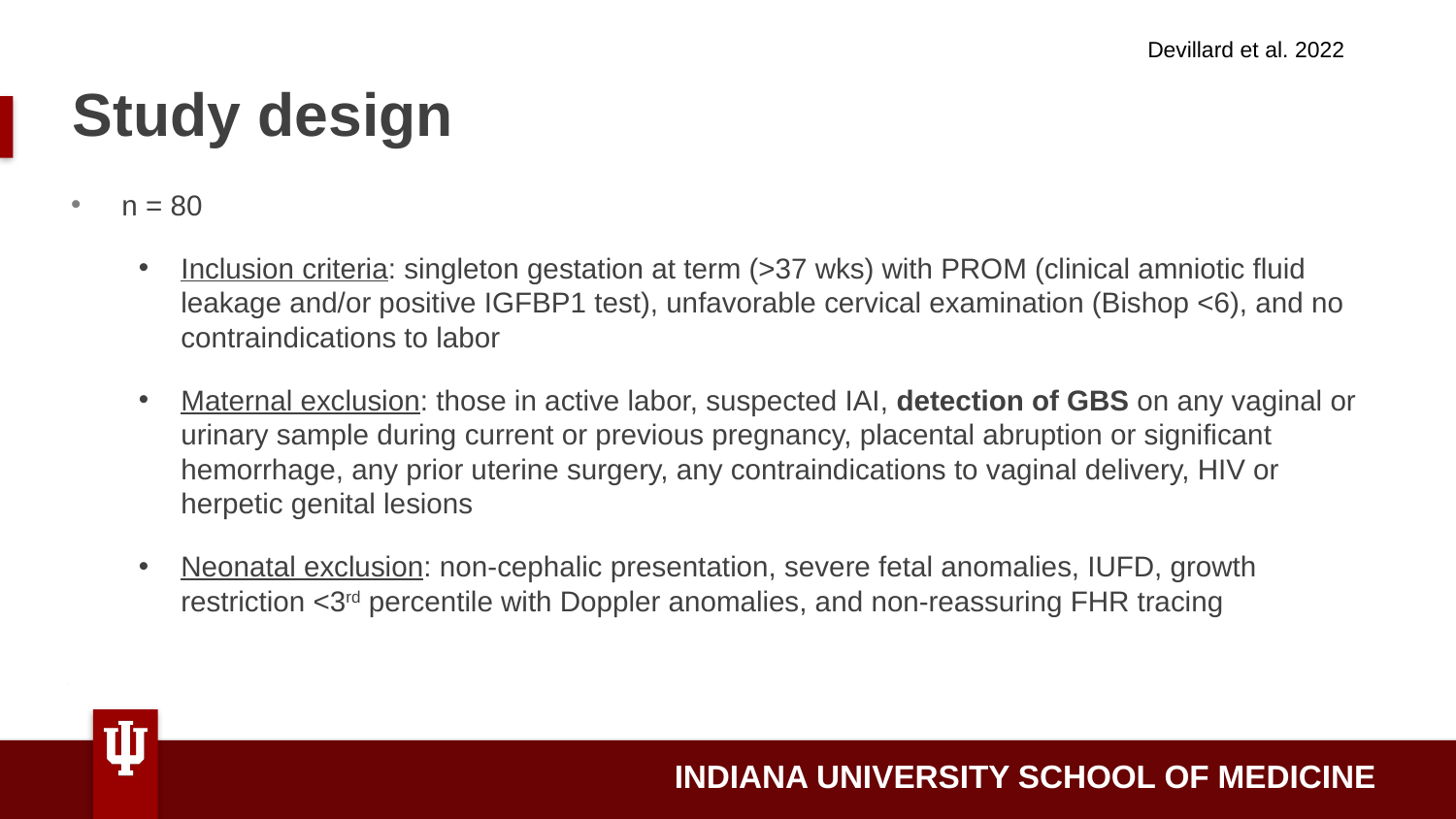

Devillard et al. 2022
# Study design
n = 80
Inclusion criteria: singleton gestation at term (>37 wks) with PROM (clinical amniotic fluid leakage and/or positive IGFBP1 test), unfavorable cervical examination (Bishop <6), and no contraindications to labor
Maternal exclusion: those in active labor, suspected IAI, detection of GBS on any vaginal or urinary sample during current or previous pregnancy, placental abruption or significant hemorrhage, any prior uterine surgery, any contraindications to vaginal delivery, HIV or herpetic genital lesions
Neonatal exclusion: non-cephalic presentation, severe fetal anomalies, IUFD, growth restriction <3rd percentile with Doppler anomalies, and non-reassuring FHR tracing